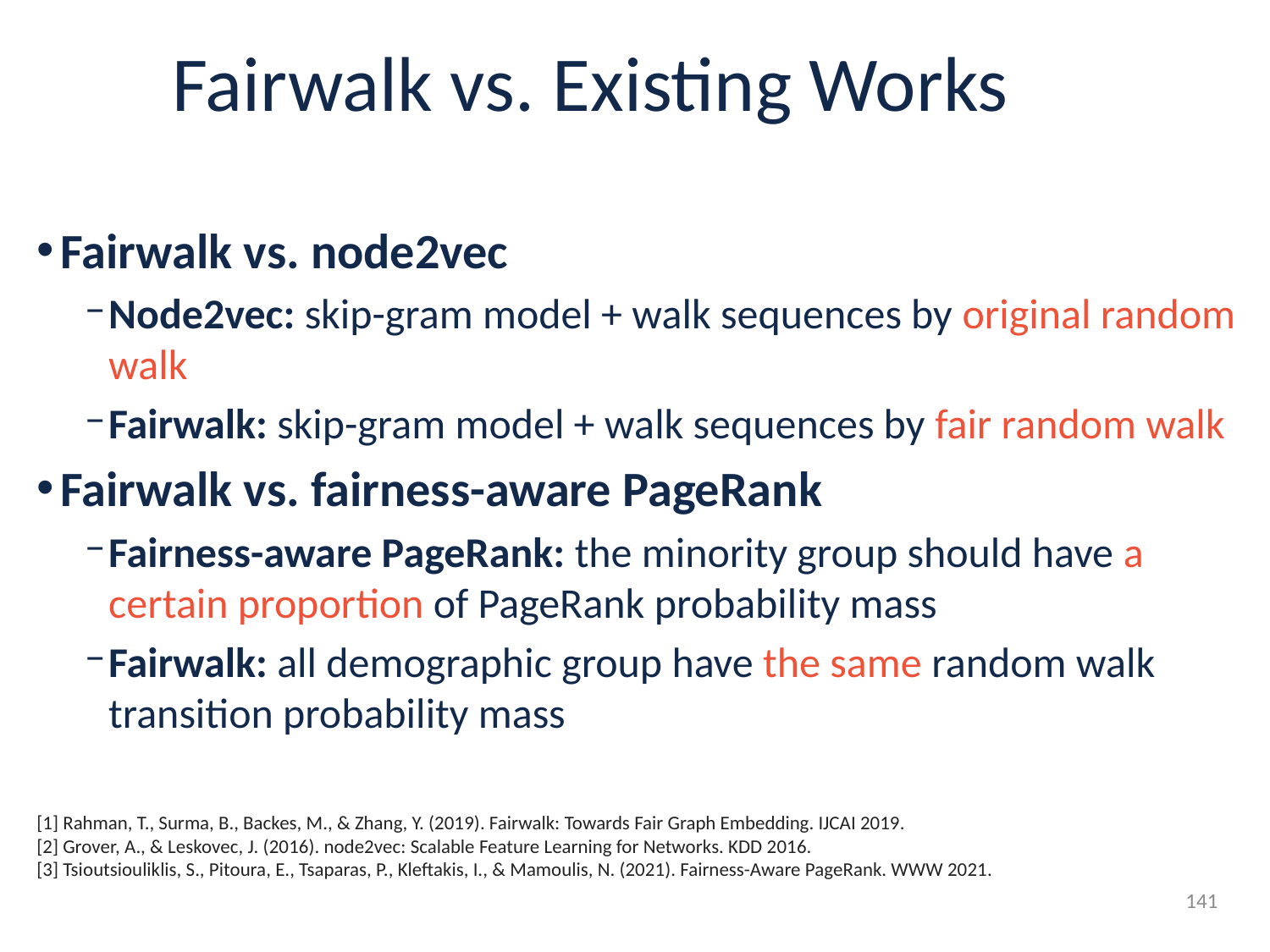

# Fairwalk vs. Existing Works
Fairwalk vs. node2vec
Node2vec: skip-gram model + walk sequences by original random walk
Fairwalk: skip-gram model + walk sequences by fair random walk
Fairwalk vs. fairness-aware PageRank
Fairness-aware PageRank: the minority group should have a certain proportion of PageRank probability mass
Fairwalk: all demographic group have the same random walk transition probability mass

[1] Rahman, T., Surma, B., Backes, M., & Zhang, Y. (2019). Fairwalk: Towards Fair Graph Embedding. IJCAI 2019.
[2] Grover, A., & Leskovec, J. (2016). node2vec: Scalable Feature Learning for Networks. KDD 2016.
[3] Tsioutsiouliklis, S., Pitoura, E., Tsaparas, P., Kleftakis, I., & Mamoulis, N. (2021). Fairness-Aware PageRank. WWW 2021.
141